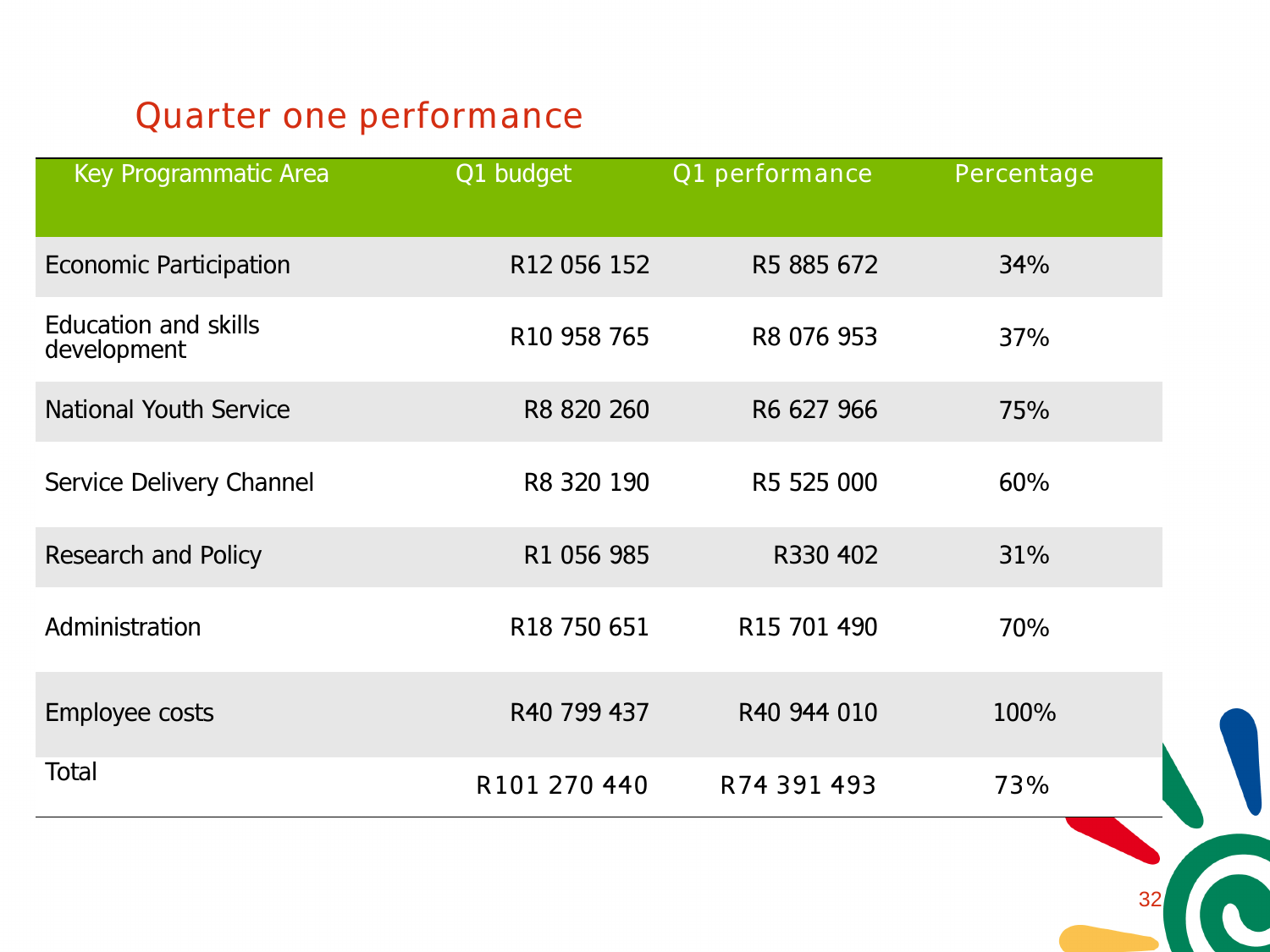

# Quarter one performance
| Key Programmatic Area | Q1 budget | Q1 performance | Percentage |
| --- | --- | --- | --- |
| Economic Participation | R12 056 152 | R5 885 672 | 34% |
| Education and skills development | R10 958 765 | R8 076 953 | 37% |
| National Youth Service | R8 820 260 | R6 627 966 | 75% |
| Service Delivery Channel | R8 320 190 | R5 525 000 | 60% |
| Research and Policy | R1 056 985 | R330 402 | 31% |
| Administration | R18 750 651 | R15 701 490 | 70% |
| Employee costs | R40 799 437 | R40 944 010 | 100% |
| Total | R101 270 440 | R74 391 493 | 73% |
32